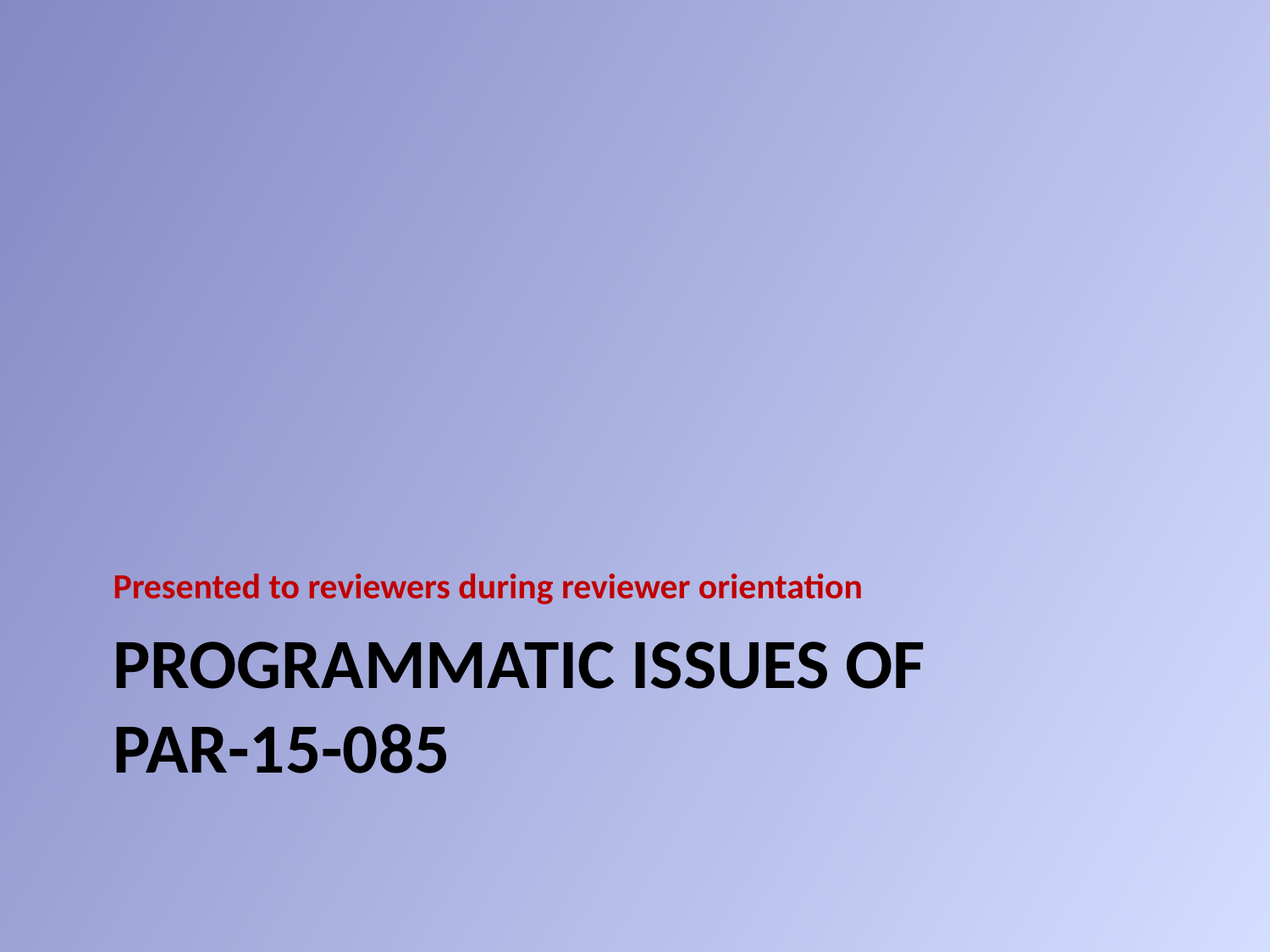

Presented to reviewers during reviewer orientation
# PROGRAMMATIC ISSUES OF par-15-085